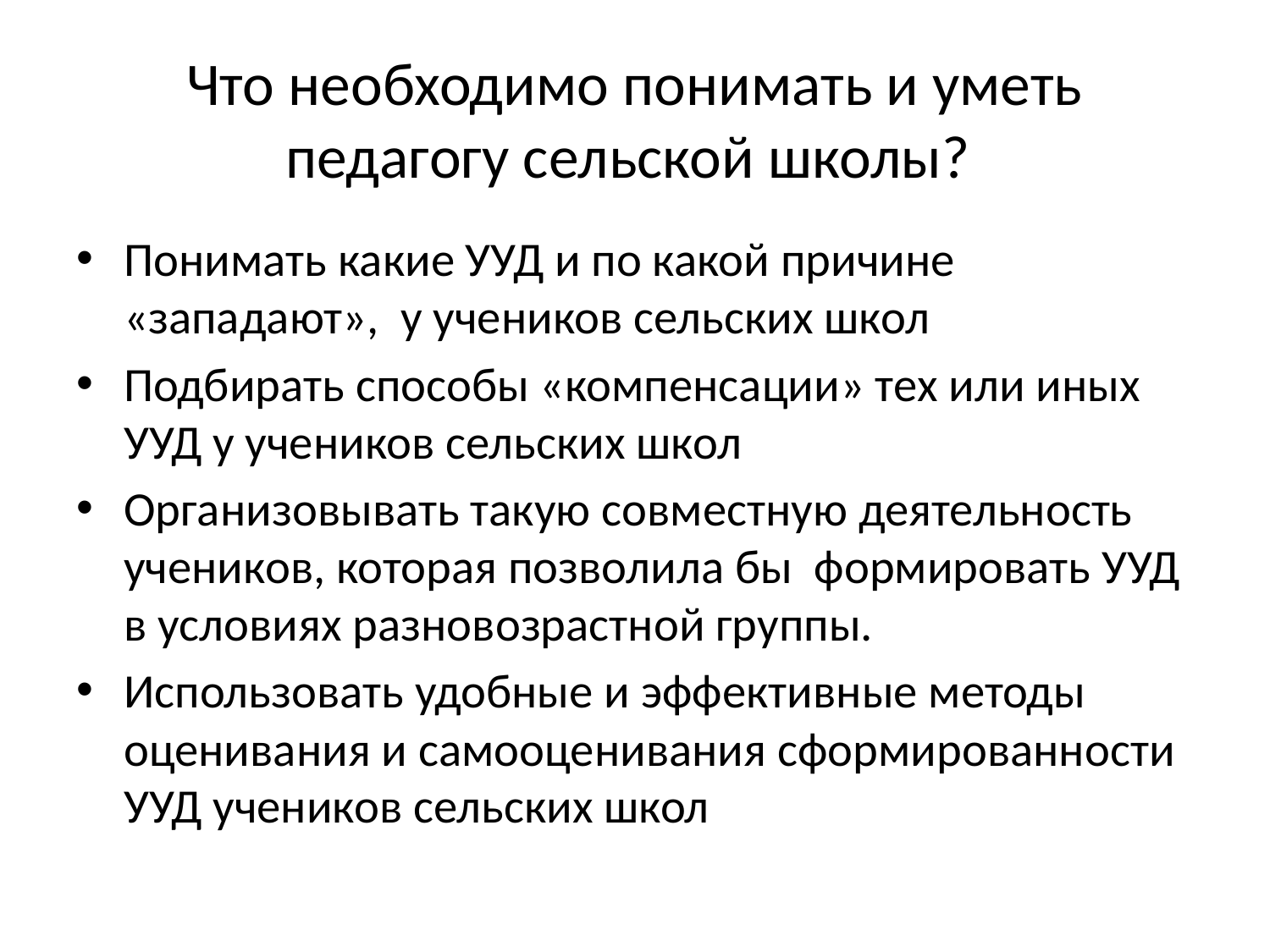

# Что необходимо понимать и уметь педагогу сельской школы?
Понимать какие УУД и по какой причине «западают»,  у учеников сельских школ
Подбирать способы «компенсации» тех или иных УУД у учеников сельских школ
Организовывать такую совместную деятельность учеников, которая позволила бы  формировать УУД в условиях разновозрастной группы.
Использовать удобные и эффективные методы оценивания и самооценивания сформированности УУД учеников сельских школ